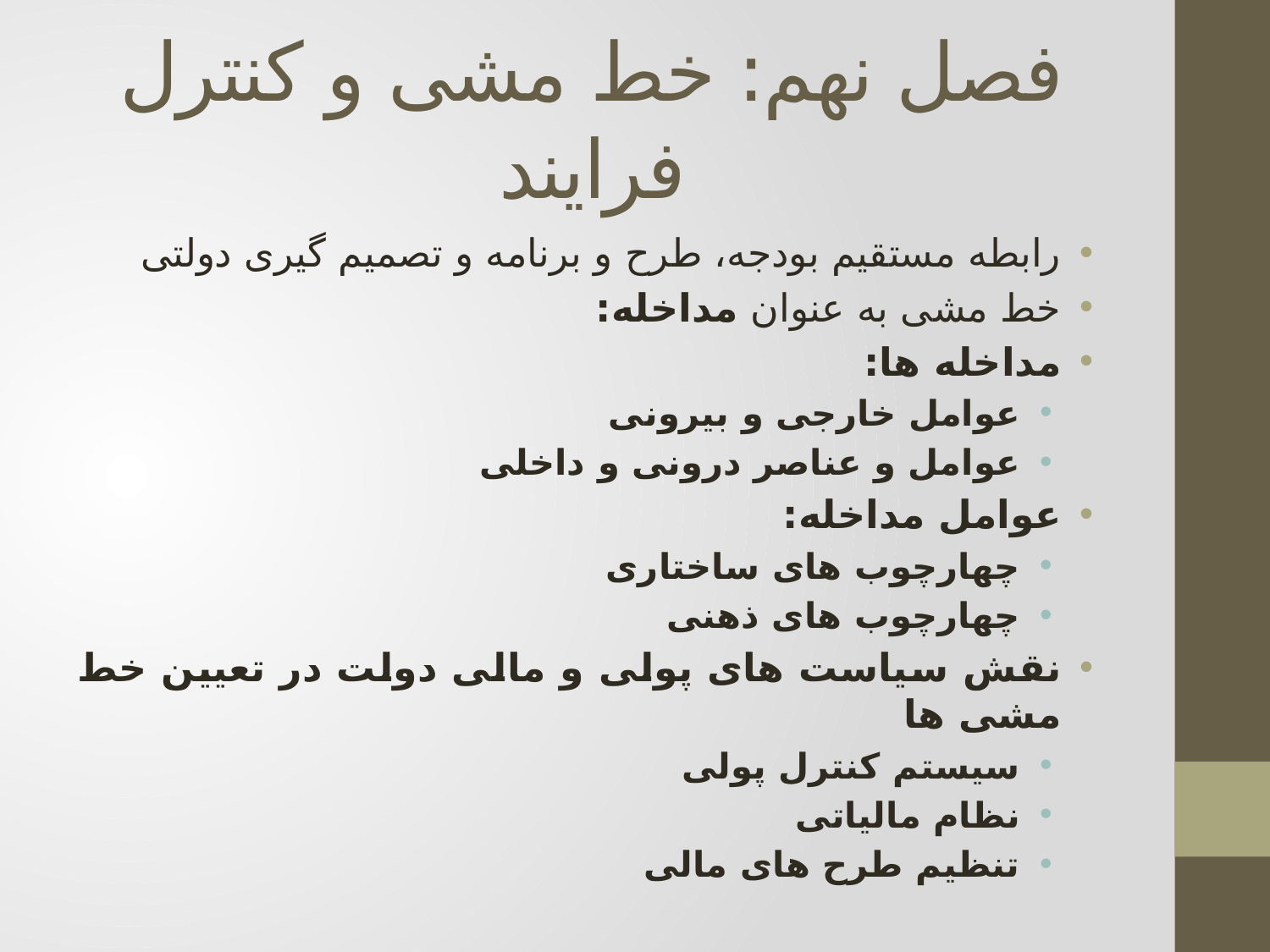

# فصل نهم: خط مشی و کنترل فرایند
رابطه مستقیم بودجه، طرح و برنامه و تصمیم گیری دولتی
خط مشی به عنوان مداخله:
مداخله ها:
عوامل خارجی و بیرونی
عوامل و عناصر درونی و داخلی
عوامل مداخله:
چهارچوب های ساختاری
چهارچوب های ذهنی
نقش سیاست های پولی و مالی دولت در تعیین خط مشی ها
سیستم کنترل پولی
نظام مالیاتی
تنظیم طرح های مالی